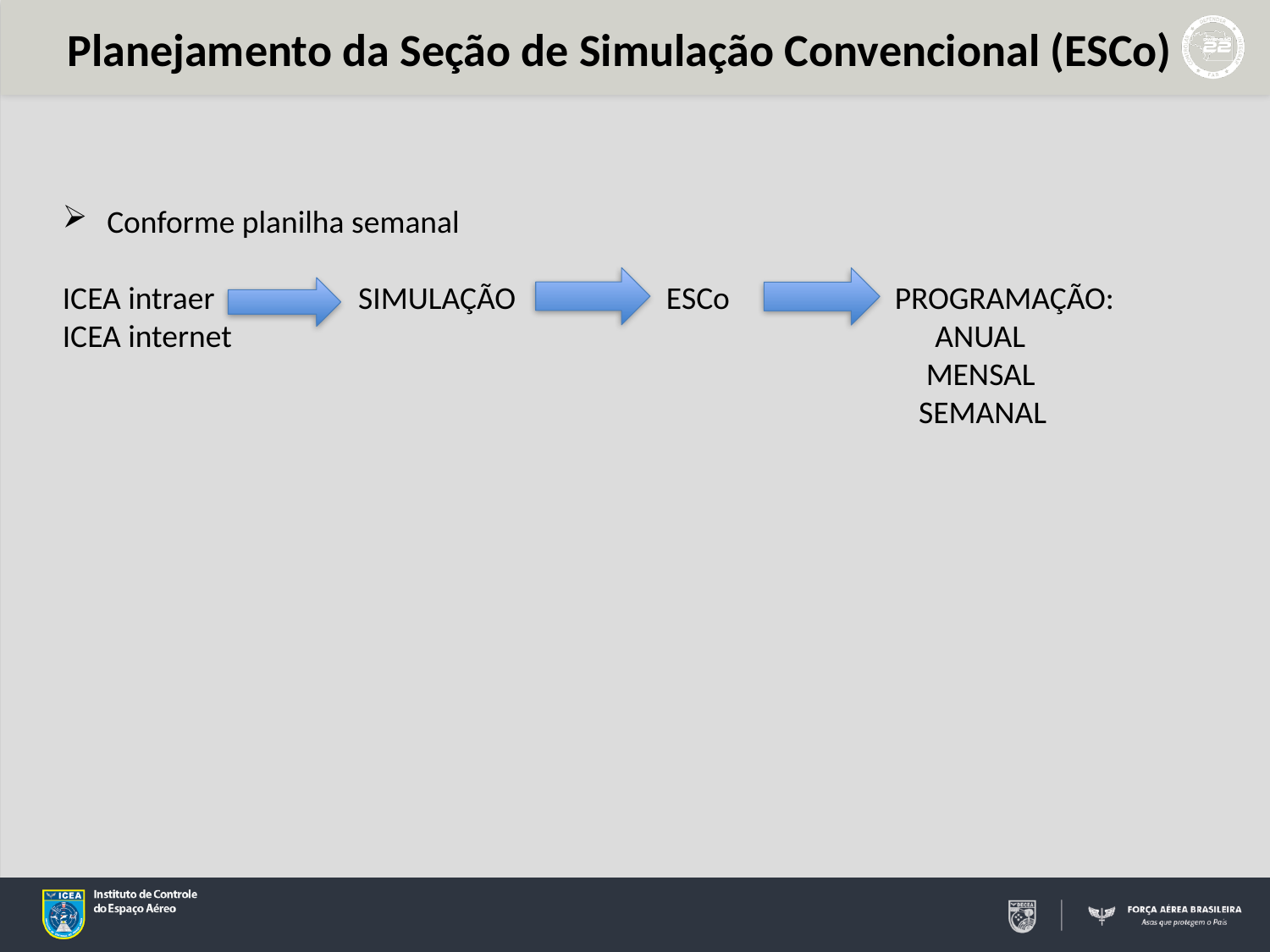

Planejamento da Seção de Simulação Convencional (ESCo)
  Conforme planilha semanal

ICEA intraer                    SIMULAÇÃO                     ESCo                       PROGRAMAÇÃO:
ICEA internet                                                                                                  ANUAL
                                                                                                                        MENSAL
                                                                                                                       SEMANAL